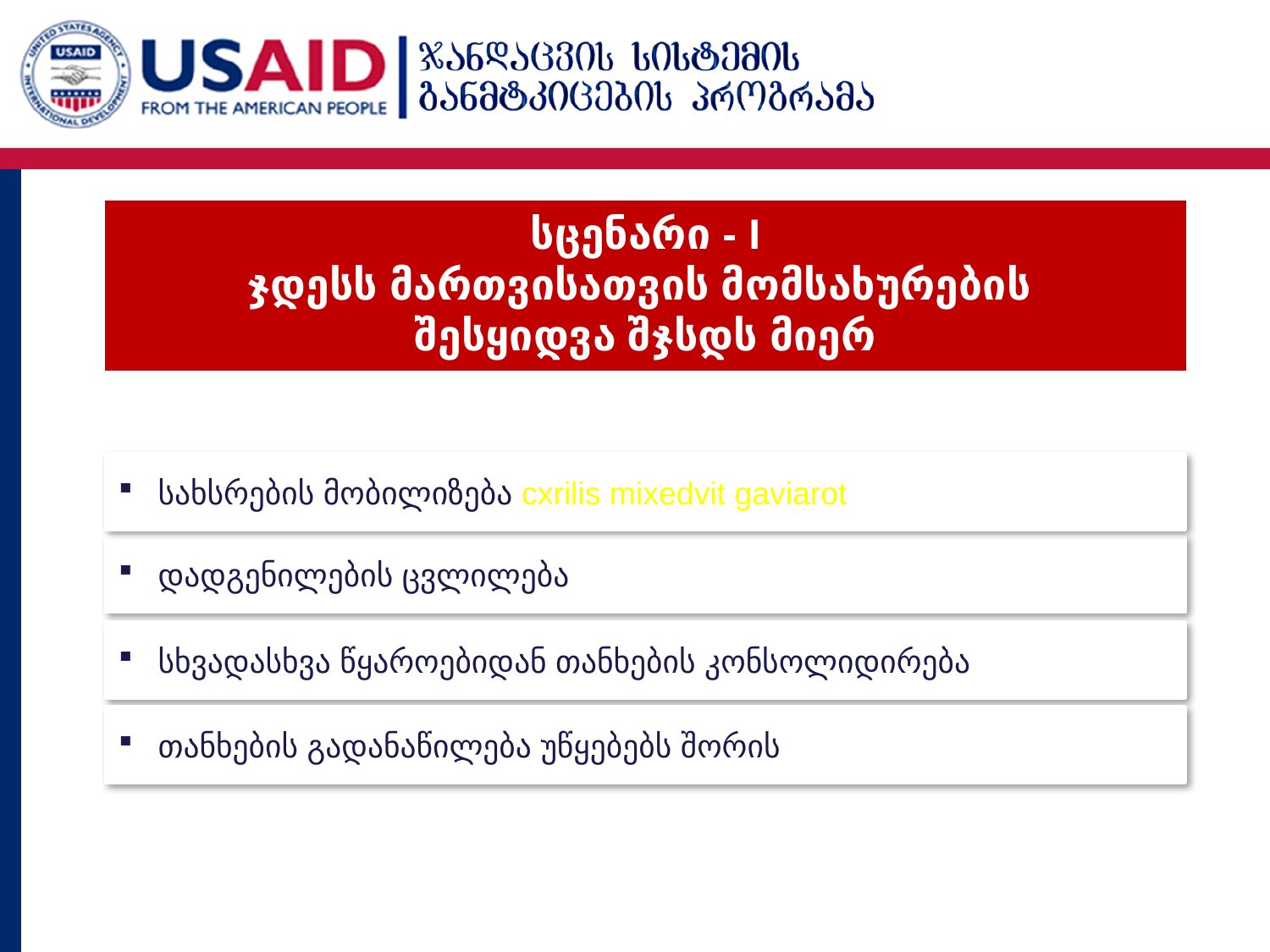

# სცენარი - I ჯდესს მართვისათვის მომსახურების შესყიდვა შჯსდს მიერ
სახსრების მობილიზება cxrilis mixedvit gaviarot
დადგენილების ცვლილება
სხვადასხვა წყაროებიდან თანხების კონსოლიდირება
თანხების გადანაწილება უწყებებს შორის